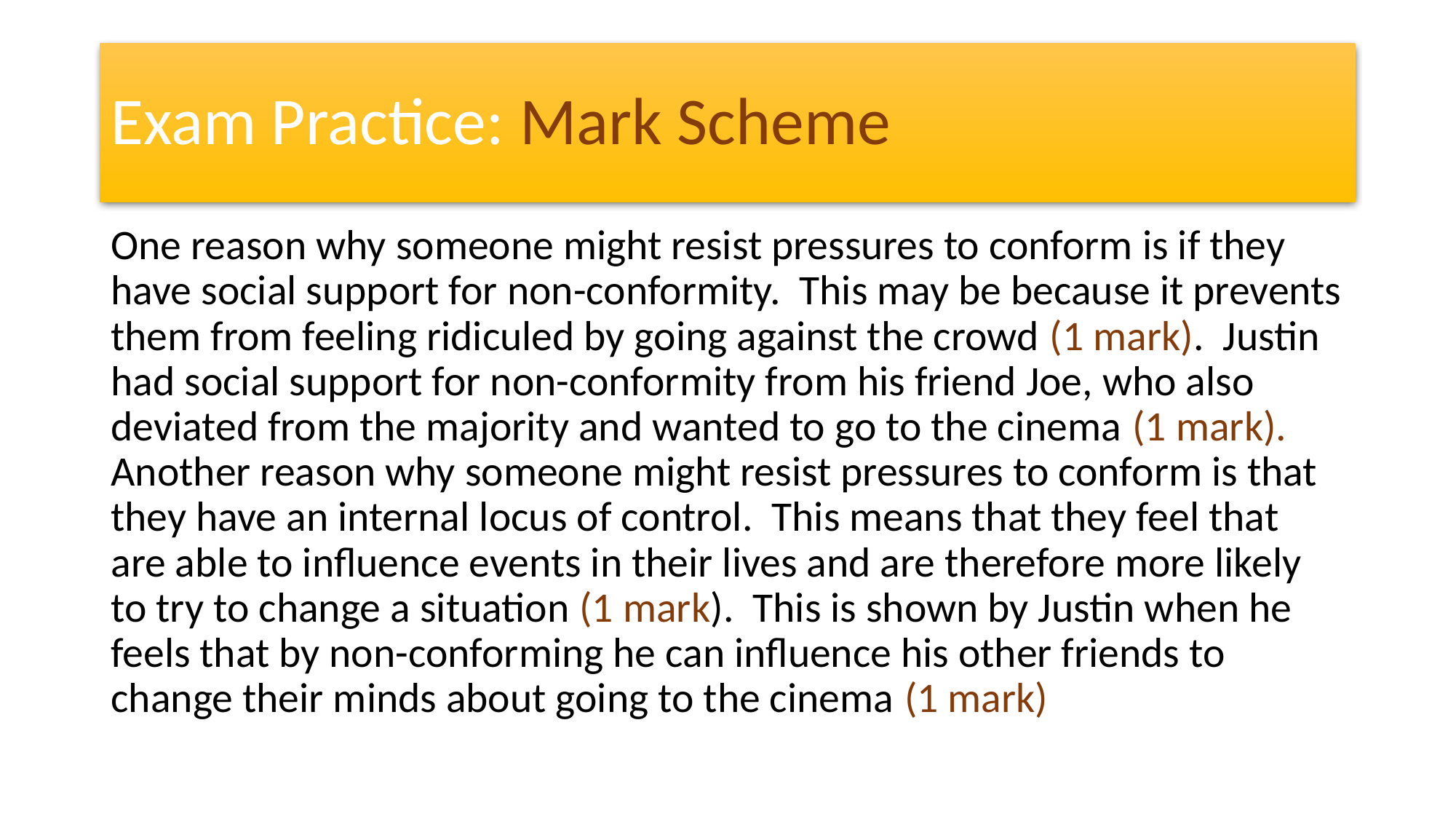

# Exam Practice: Mark Scheme
One reason why someone might resist pressures to conform is if they have social support for non-conformity.  This may be because it prevents them from feeling ridiculed by going against the crowd (1 mark).  Justin had social support for non-conformity from his friend Joe, who also deviated from the majority and wanted to go to the cinema (1 mark).  Another reason why someone might resist pressures to conform is that they have an internal locus of control.  This means that they feel that are able to influence events in their lives and are therefore more likely to try to change a situation (1 mark).  This is shown by Justin when he feels that by non-conforming he can influence his other friends to change their minds about going to the cinema (1 mark)